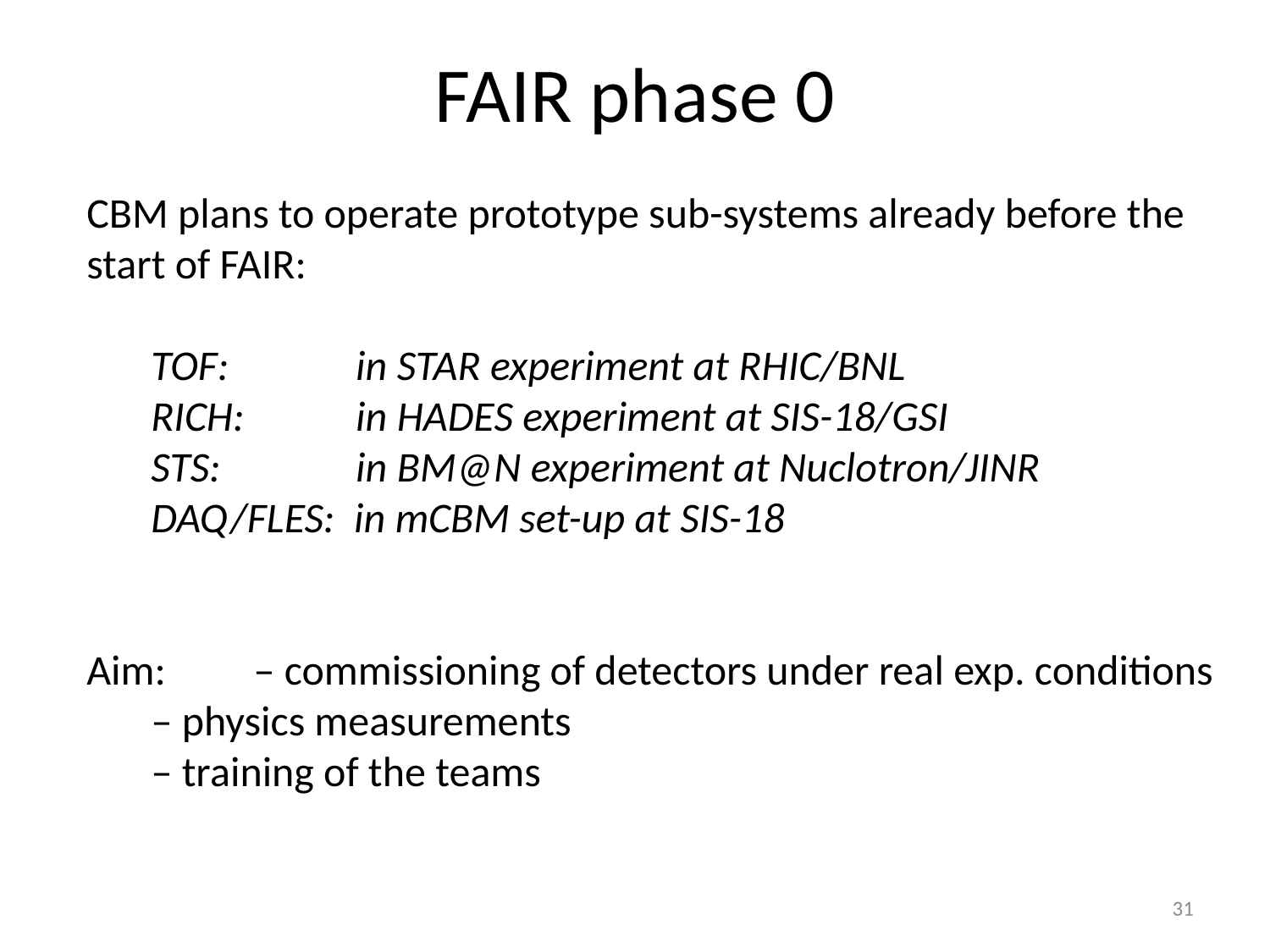

FAIR phase 0
CBM plans to operate prototype sub-systems already before the start of FAIR:

	TOF: 	in STAR experiment at RHIC/BNL
	RICH: 	in HADES experiment at SIS-18/GSI
	STS: 		in BM@N experiment at Nuclotron/JINR
	DAQ/FLES:  in mCBM set-up at SIS-18

Aim: 	‒ commissioning of detectors under real exp. conditions
	‒ physics measurements
	‒ training of the teams
31